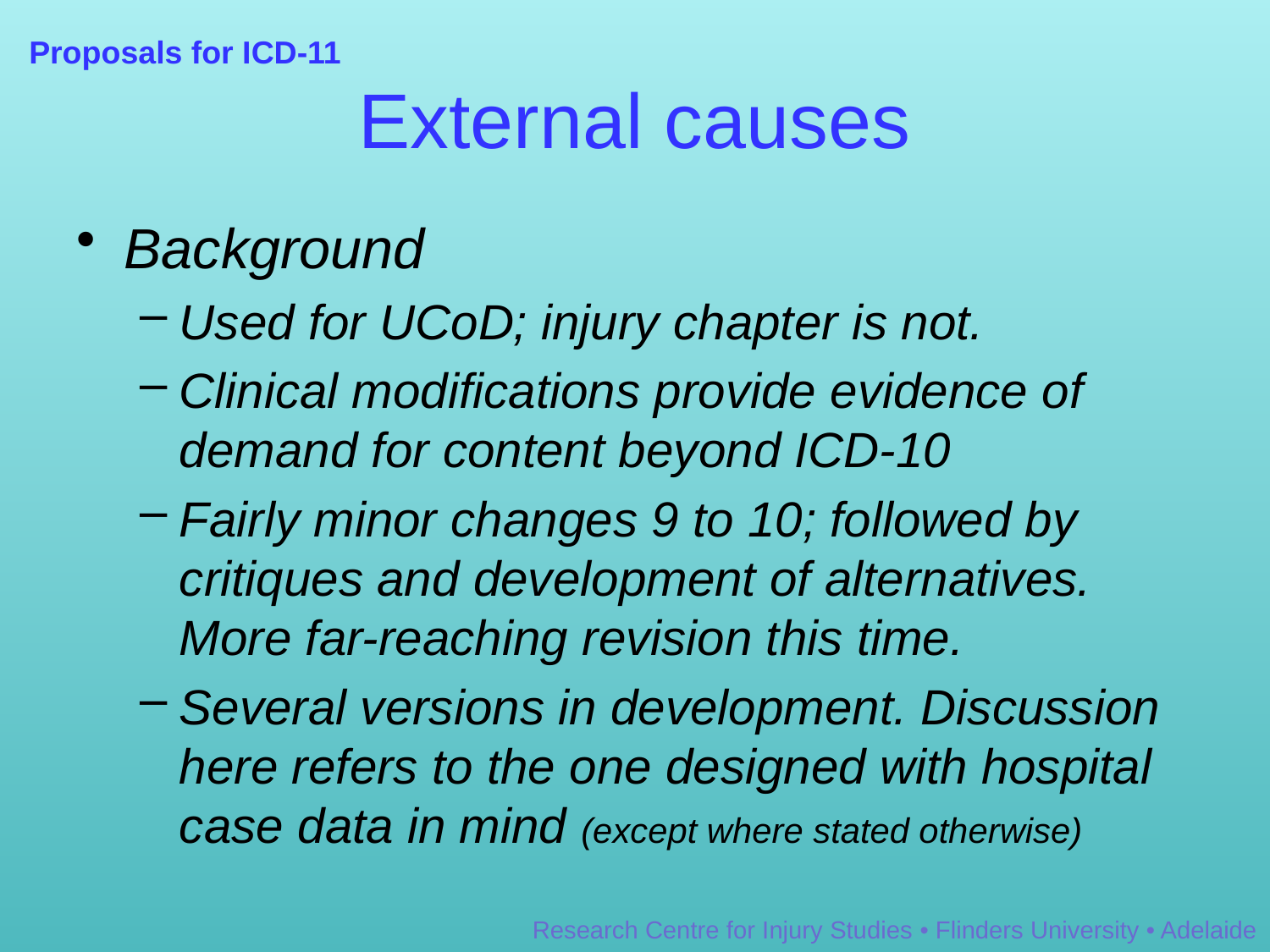

Proposals for ICD-11
# External causes
Background
Used for UCoD; injury chapter is not.
Clinical modifications provide evidence of demand for content beyond ICD-10
Fairly minor changes 9 to 10; followed by critiques and development of alternatives. More far-reaching revision this time.
Several versions in development. Discussion here refers to the one designed with hospital case data in mind (except where stated otherwise)
Research Centre for Injury Studies • Flinders University • Adelaide